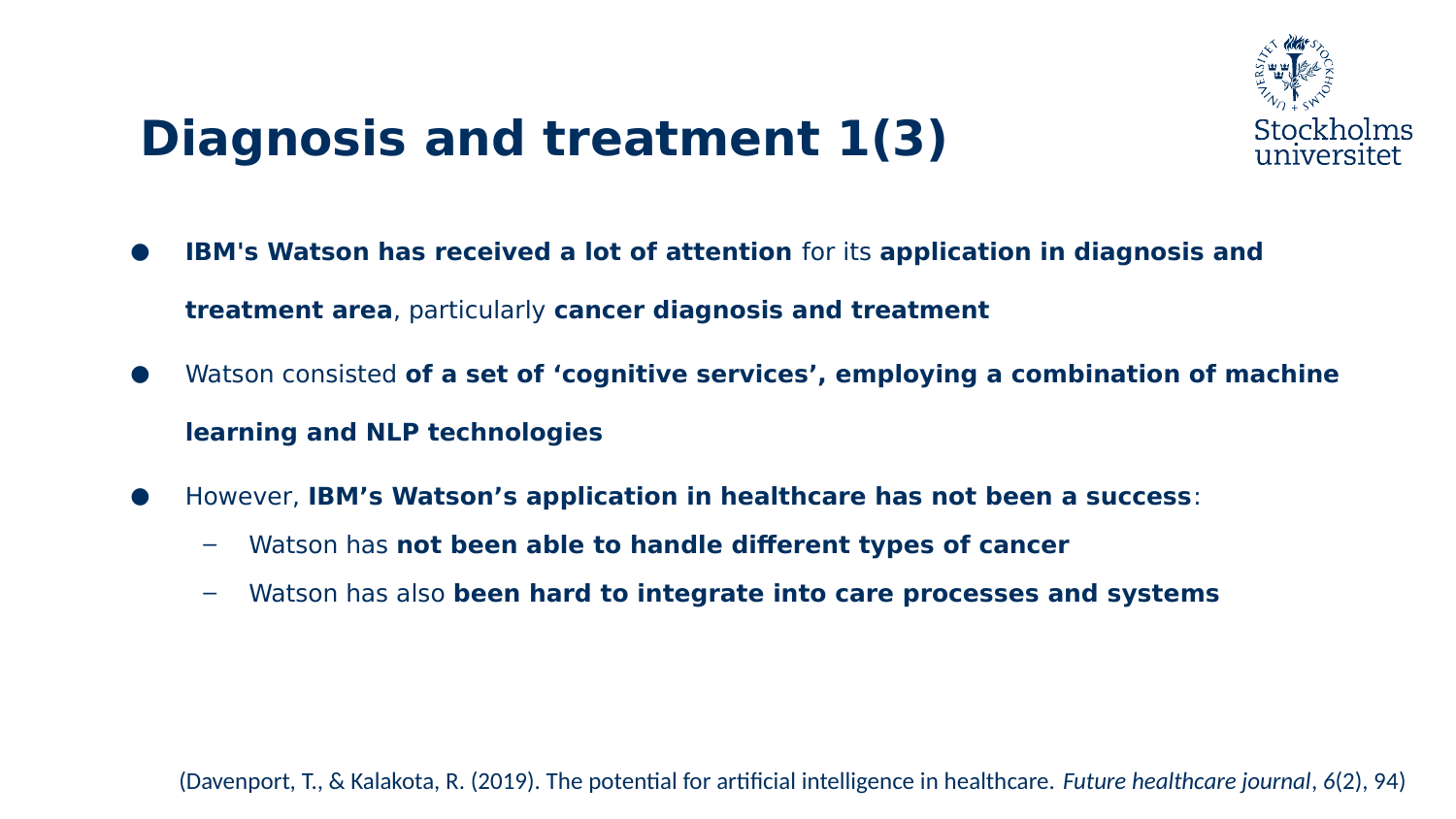

# Diagnosis and treatment 1(3)
IBM's Watson has received a lot of attention for its application in diagnosis and treatment area, particularly cancer diagnosis and treatment
Watson consisted of a set of ‘cognitive services’, employing a combination of machine learning and NLP technologies
However, IBM’s Watson’s application in healthcare has not been a success:
Watson has not been able to handle different types of cancer
Watson has also been hard to integrate into care processes and systems

(Davenport, T., & Kalakota, R. (2019). The potential for artificial intelligence in healthcare. Future healthcare journal, 6(2), 94)